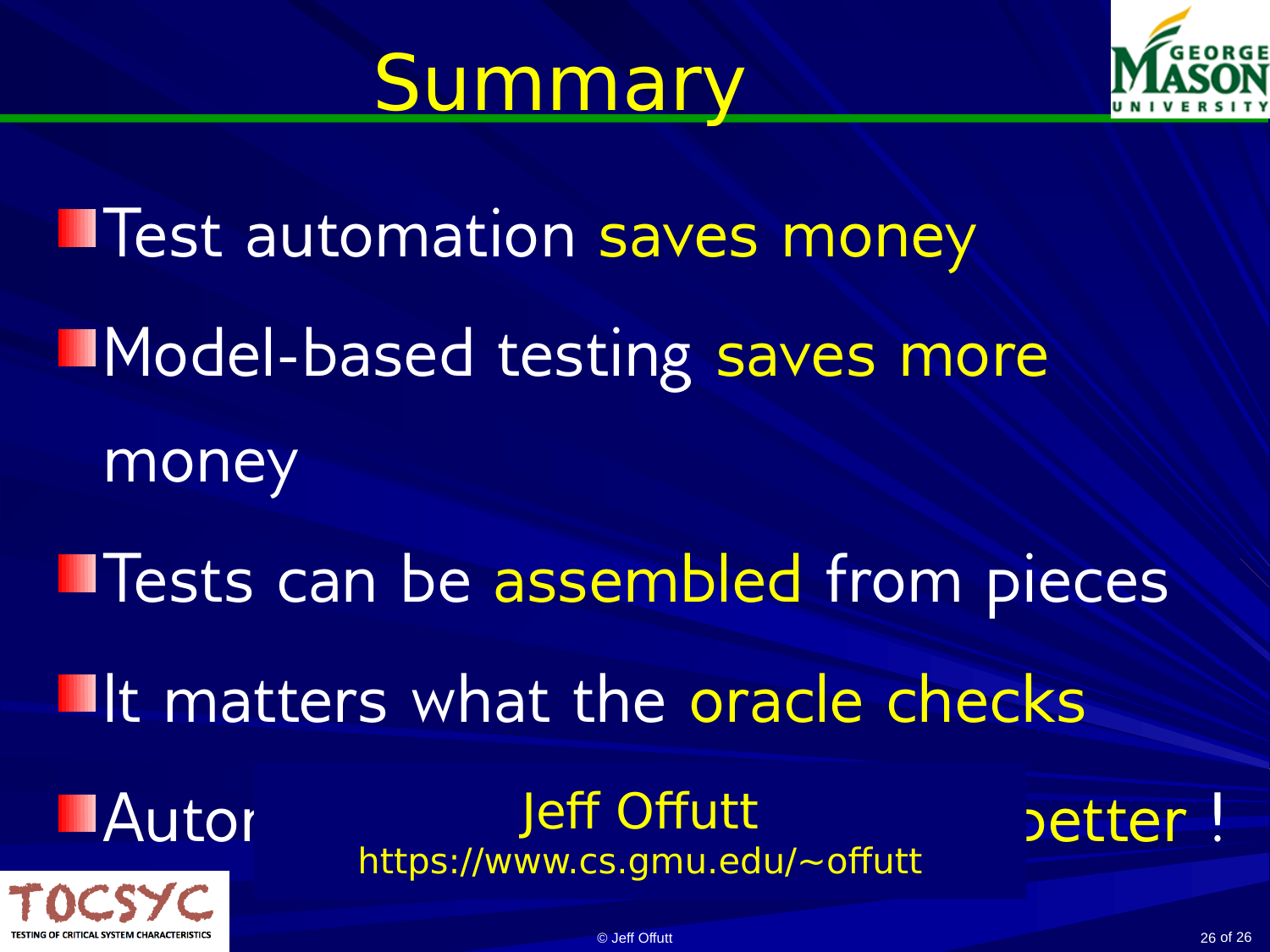

# Summary
Test automation saves money
Model-based testing saves more money
Tests can be assembled from pieces
It matters what the oracle checks
Automated tests can be much better !
Jeff Offutt
https://www.cs.gmu.edu/~offutt
© Jeff Offutt
26